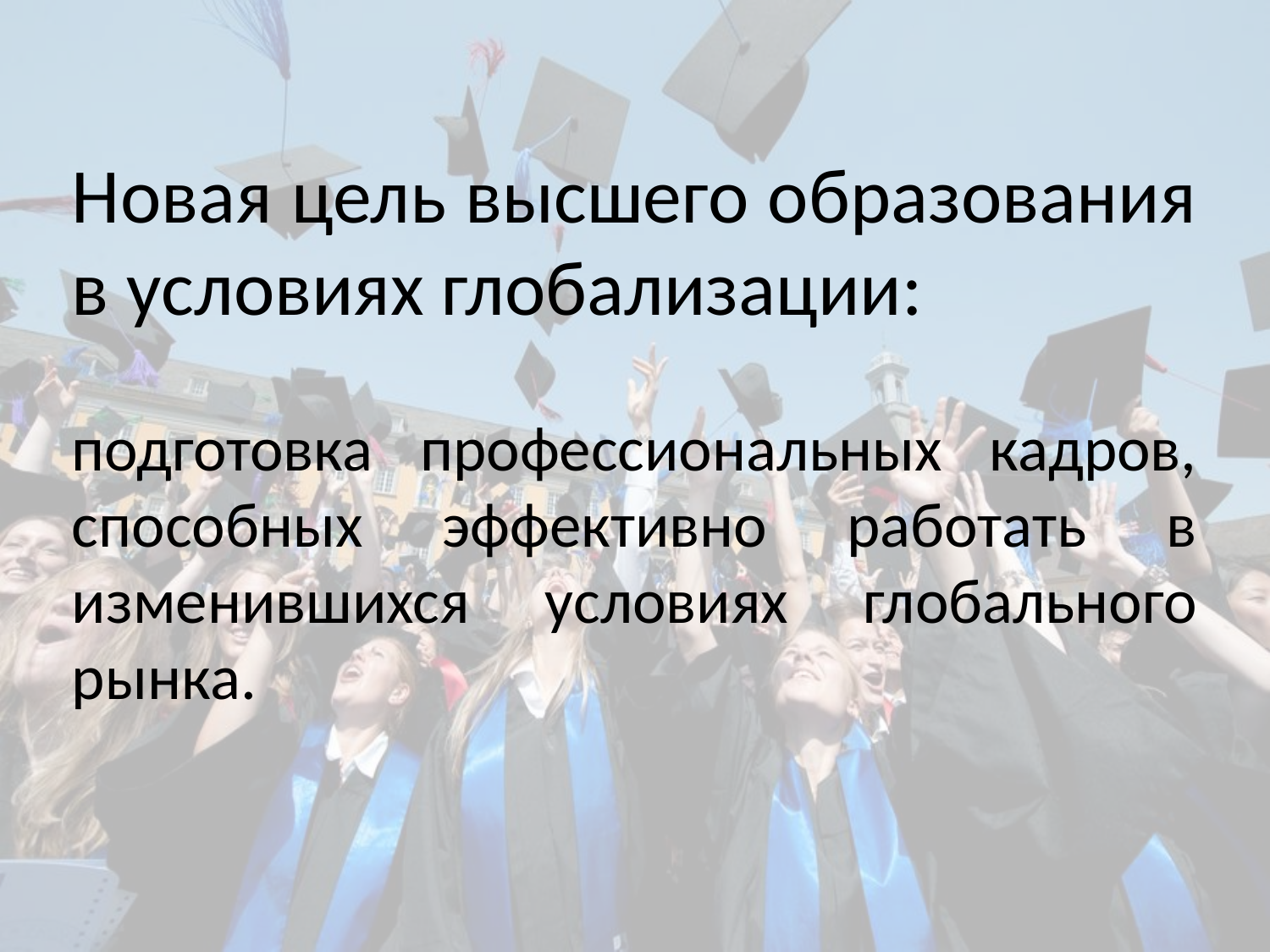

Новая цель высшего образования в условиях глобализации:

подготовка профессиональных кадров, способных эффективно работать в изменившихся условиях глобального рынка.